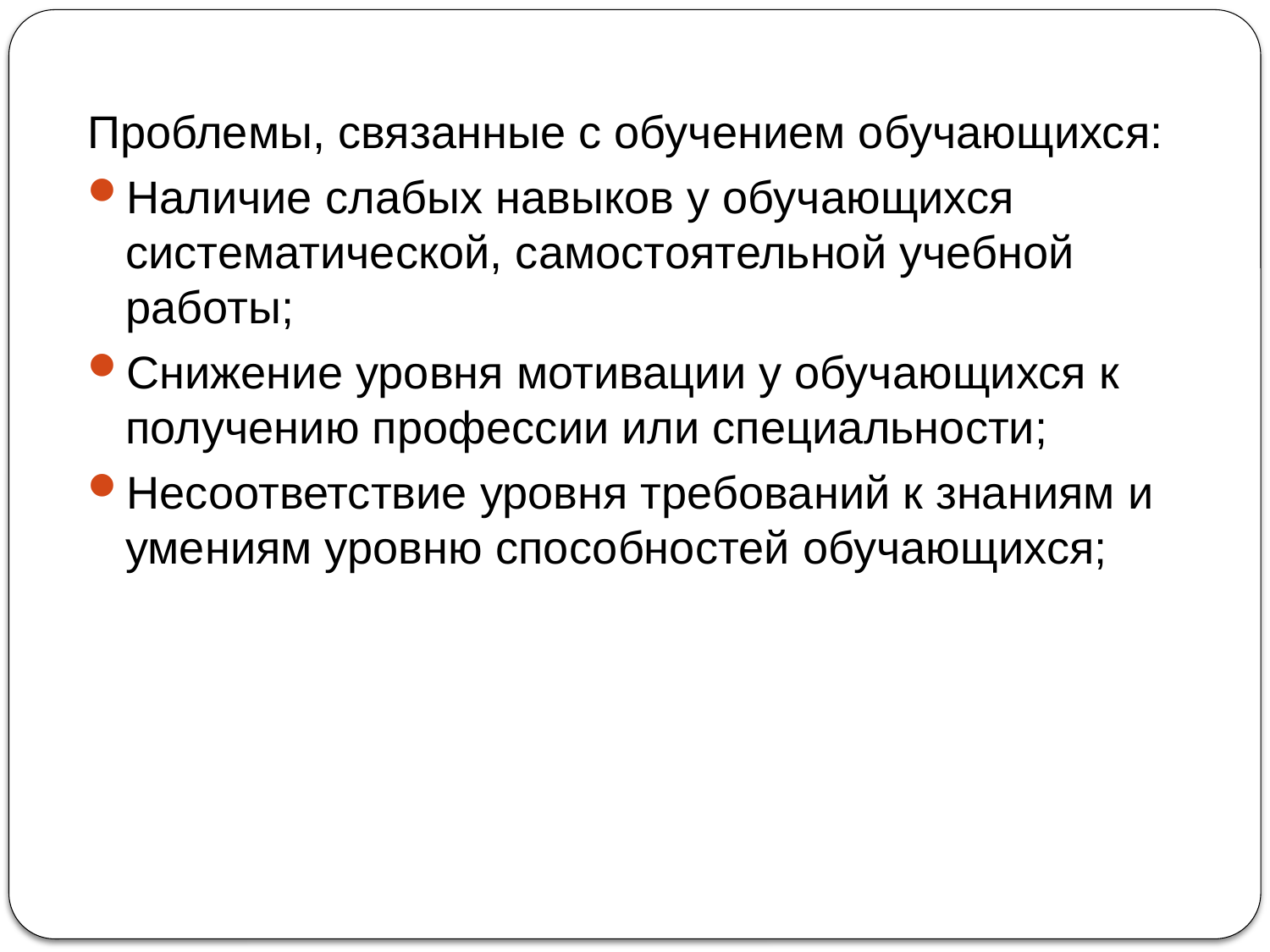

#
Проблемы, связанные с обучением обучающихся:
Наличие слабых навыков у обучающихся систематической, самостоятельной учебной работы;
Снижение уровня мотивации у обучающихся к получению профессии или специальности;
Несоответствие уровня требований к знаниям и умениям уровню способностей обучающихся;